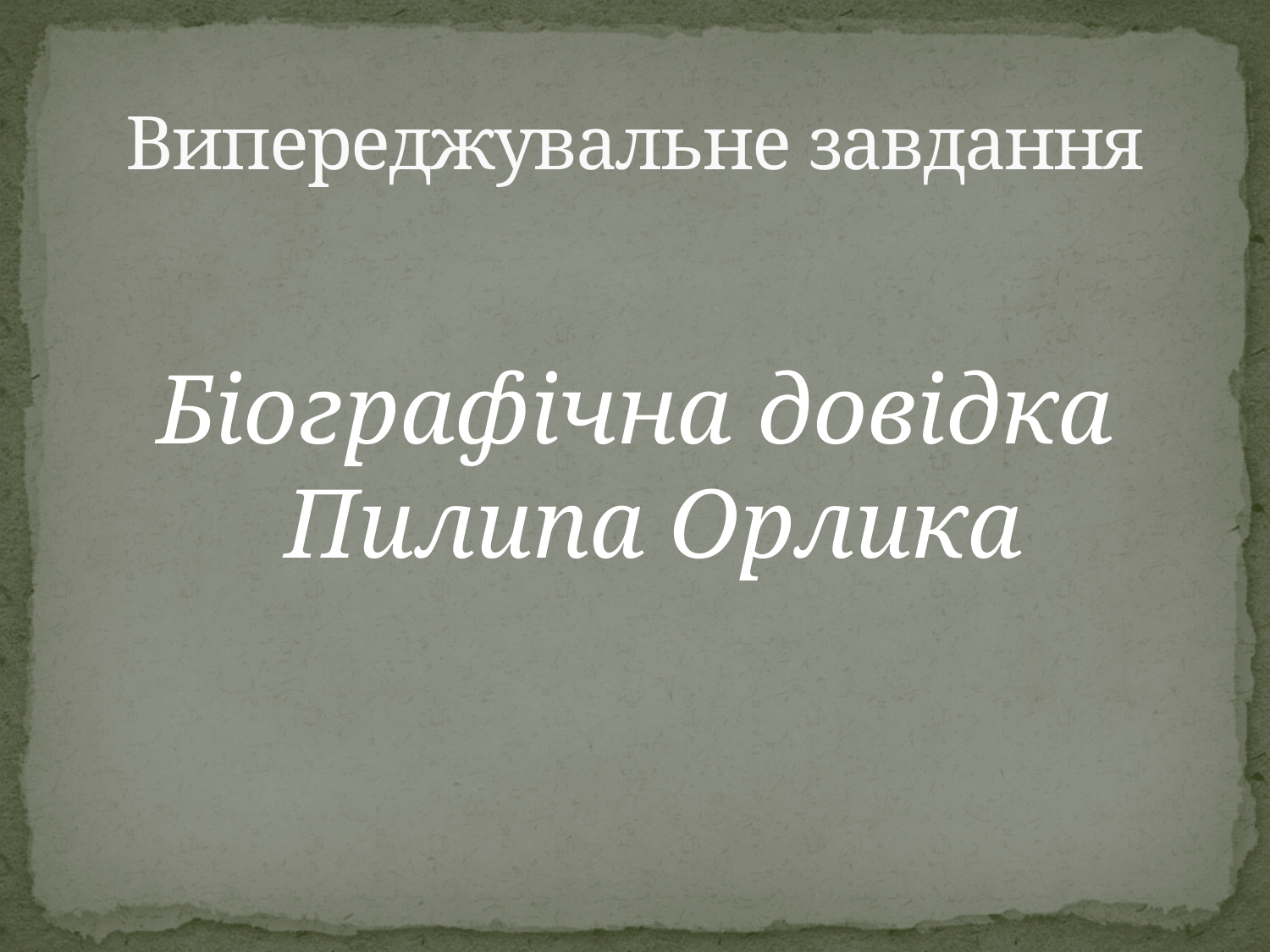

# Випереджувальне завдання

Біографічна довідка Пилипа Орлика